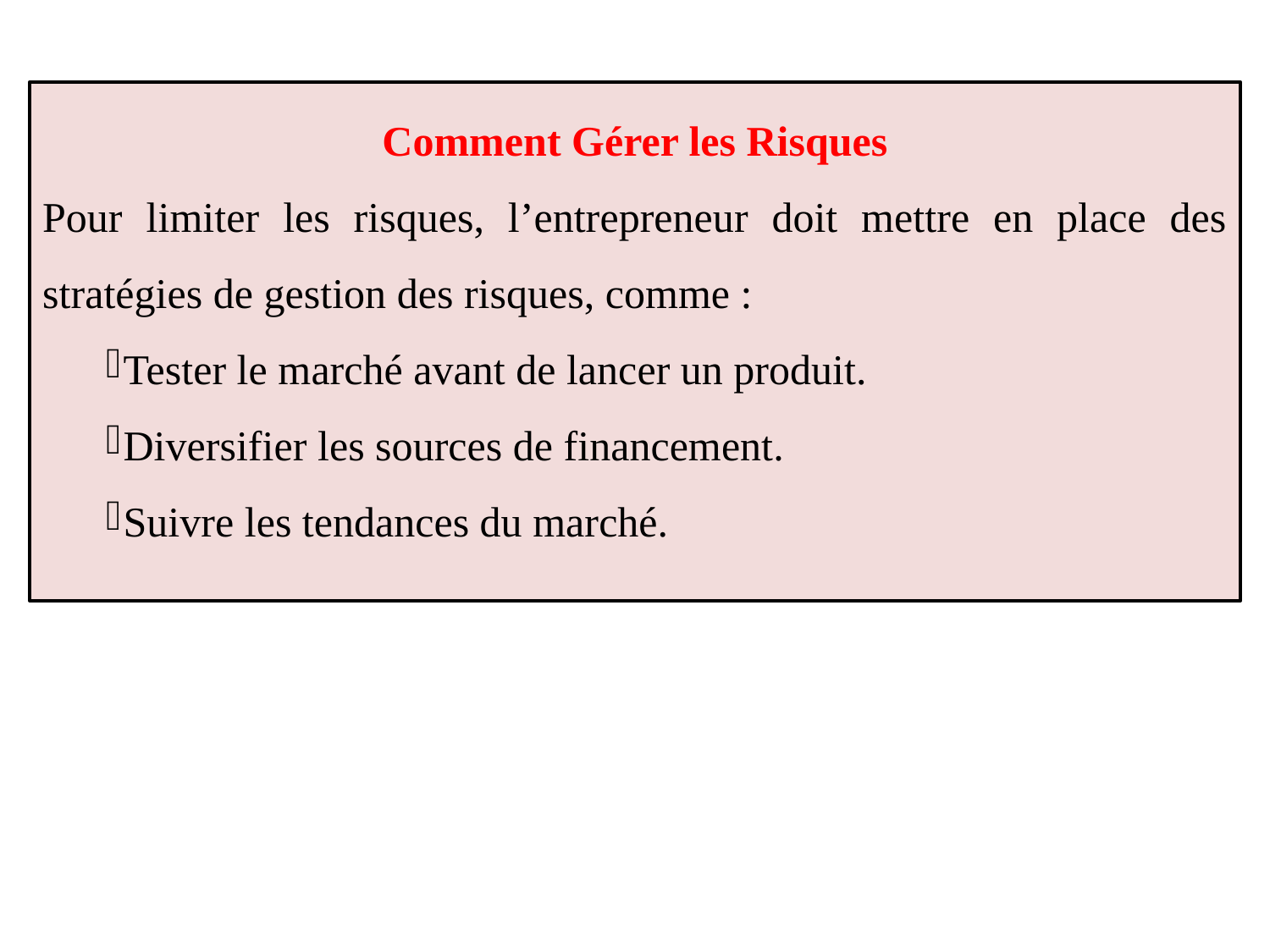

Comment Gérer les Risques
Pour limiter les risques, l’entrepreneur doit mettre en place des stratégies de gestion des risques, comme :
Tester le marché avant de lancer un produit.
Diversifier les sources de financement.
Suivre les tendances du marché.